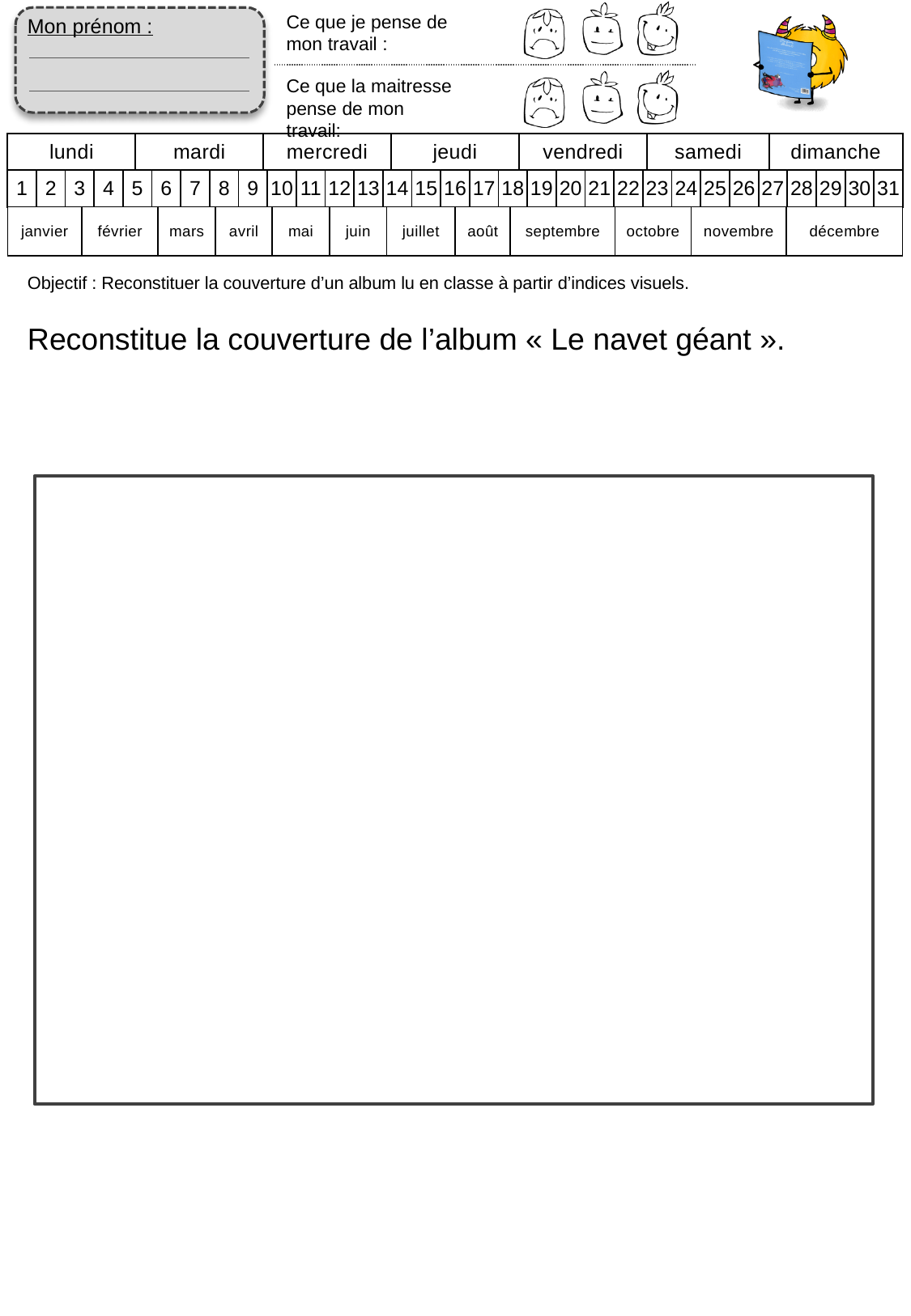

Objectif : Reconstituer la couverture d’un album lu en classe à partir d’indices visuels.
Reconstitue la couverture de l’album « Le navet géant ».